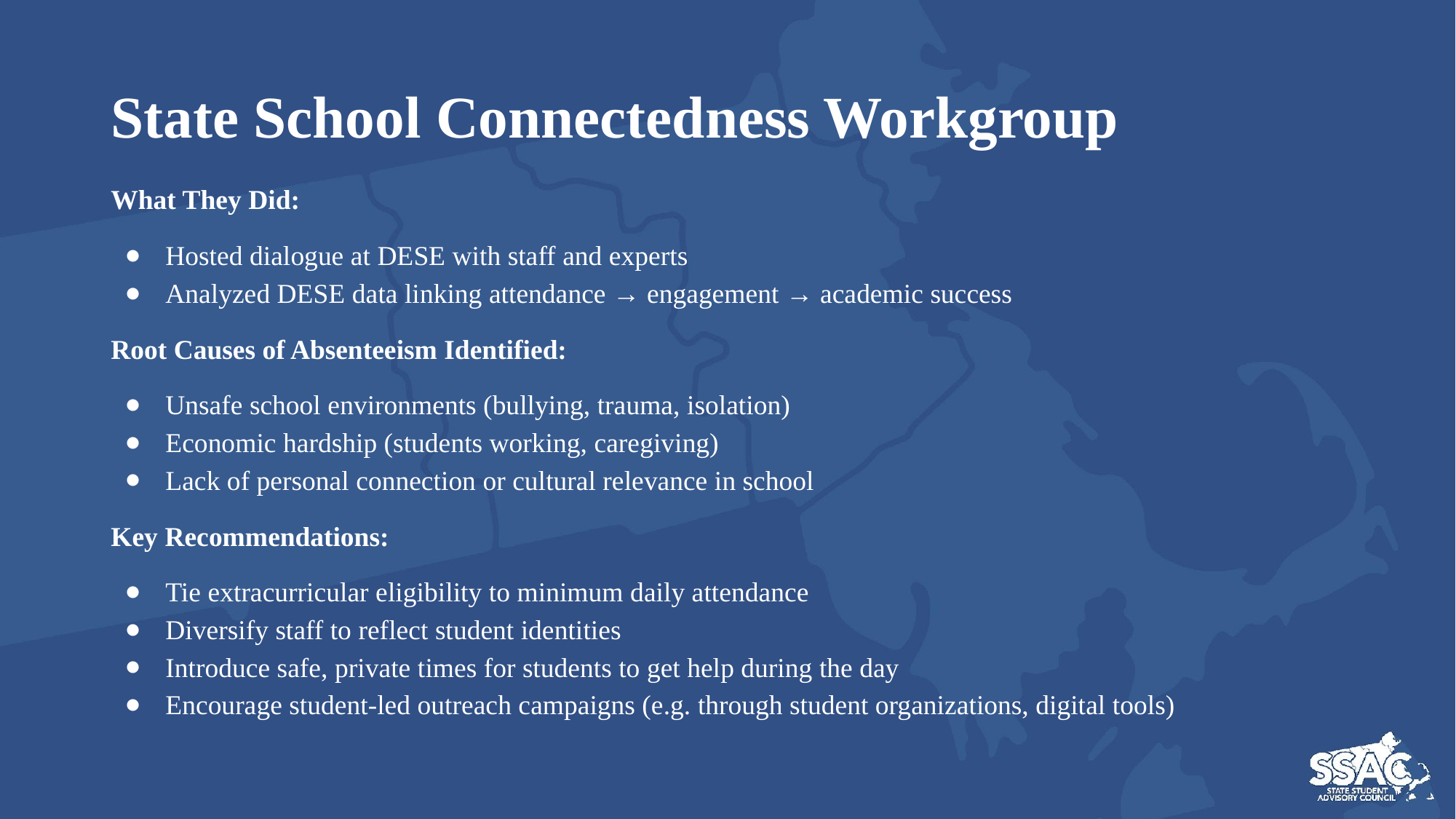

# State School Connectedness Workgroup
What They Did:
Hosted dialogue at DESE with staff and experts
Analyzed DESE data linking attendance → engagement → academic success
Root Causes of Absenteeism Identified:
Unsafe school environments (bullying, trauma, isolation)
Economic hardship (students working, caregiving)
Lack of personal connection or cultural relevance in school
Key Recommendations:
Tie extracurricular eligibility to minimum daily attendance
Diversify staff to reflect student identities
Introduce safe, private times for students to get help during the day
Encourage student-led outreach campaigns (e.g. through student organizations, digital tools)